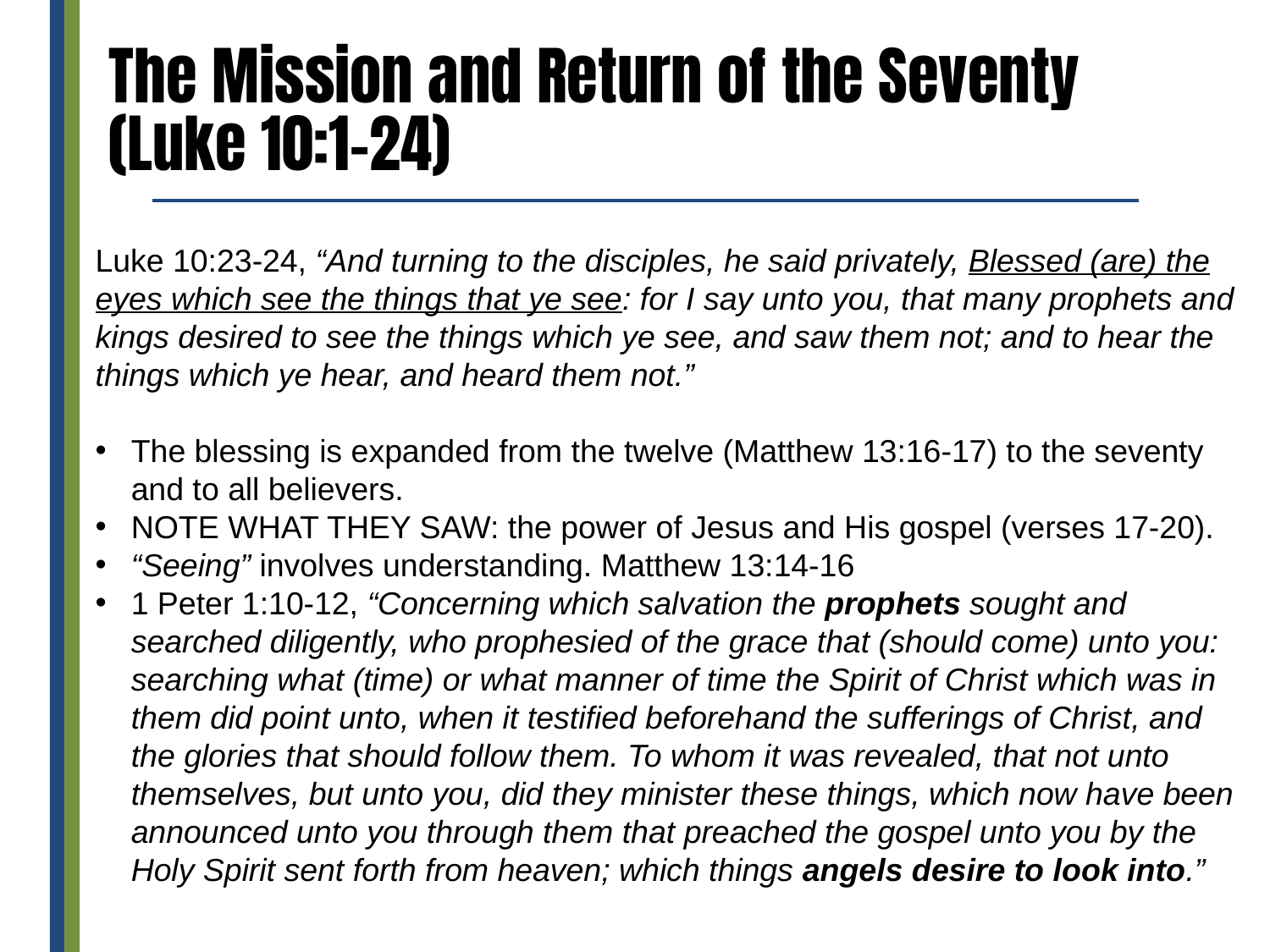

# The Mission and Return of the Seventy (Luke 10:1-24)
Luke 10:23-24, “And turning to the disciples, he said privately, Blessed (are) the eyes which see the things that ye see: for I say unto you, that many prophets and kings desired to see the things which ye see, and saw them not; and to hear the things which ye hear, and heard them not.”

The blessing is expanded from the twelve (Matthew 13:16-17) to the seventy and to all believers.
NOTE WHAT THEY SAW: the power of Jesus and His gospel (verses 17-20).
“Seeing” involves understanding. Matthew 13:14-16
1 Peter 1:10-12, “Concerning which salvation the prophets sought and searched diligently, who prophesied of the grace that (should come) unto you: searching what (time) or what manner of time the Spirit of Christ which was in them did point unto, when it testified beforehand the sufferings of Christ, and the glories that should follow them. To whom it was revealed, that not unto themselves, but unto you, did they minister these things, which now have been announced unto you through them that preached the gospel unto you by the Holy Spirit sent forth from heaven; which things angels desire to look into.”